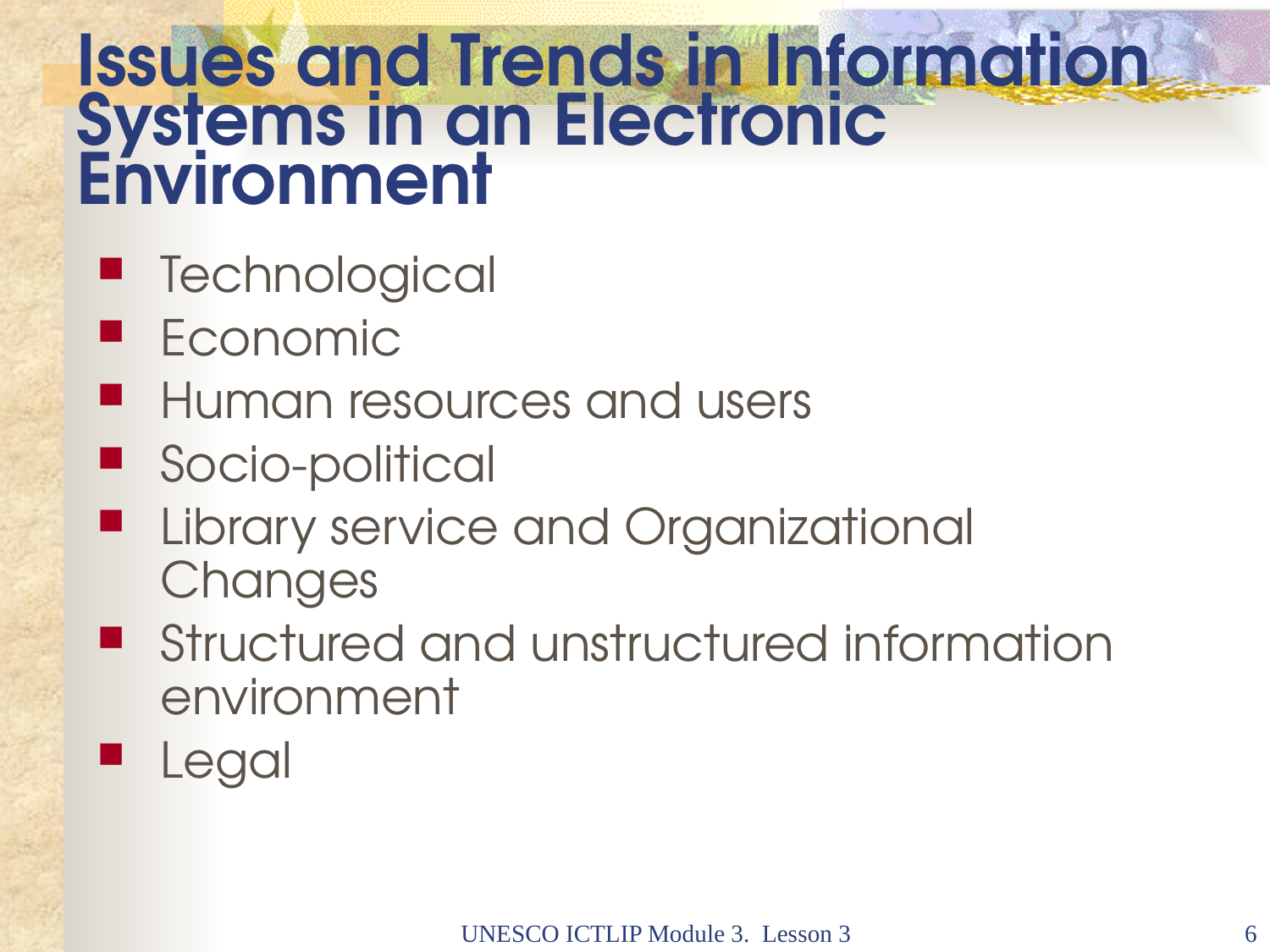

# Issues and Trends in Information Systems in an Electronic Environment
Technological
Economic
Human resources and users
Socio-political
Library service and Organizational Changes
Structured and unstructured information environment
Legal

UNESCO ICTLIP Module 3.  Lesson 3
6